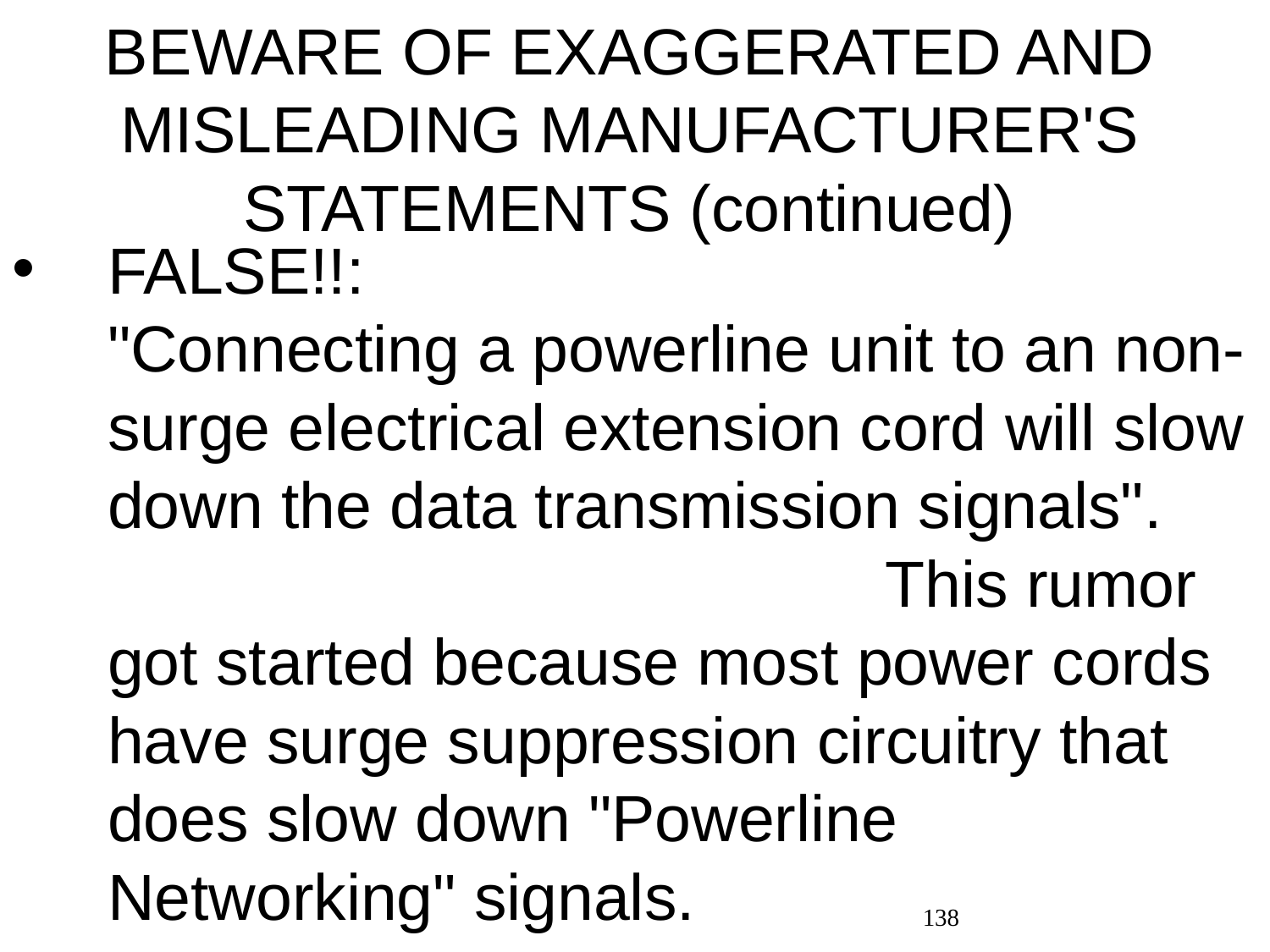

# BEWARE OF EXAGGERATED AND MISLEADING MANUFACTURER'S STATEMENTS (continued)
FALSE!!:                                           "Connecting a powerline unit to an non-surge electrical extension cord will slow down the data transmission signals".                                                This rumor got started because most power cords have surge suppression circuitry that does slow down "Powerline Networking" signals.
138